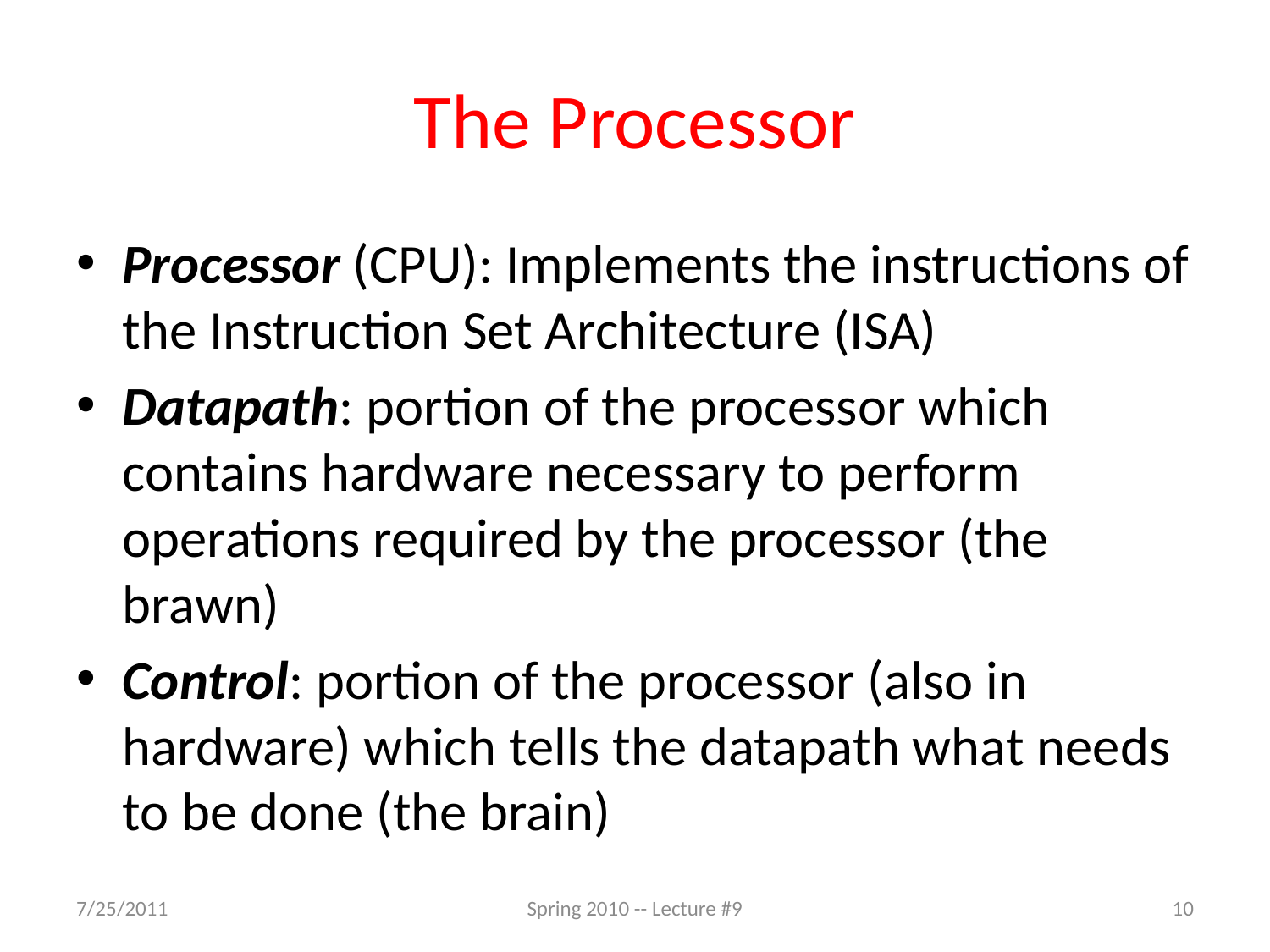

# The Processor
Processor (CPU): Implements the instructions of the Instruction Set Architecture (ISA)
Datapath: portion of the processor which contains hardware necessary to perform operations required by the processor (the brawn)
Control: portion of the processor (also in hardware) which tells the datapath what needs to be done (the brain)
7/25/2011
Spring 2010 -- Lecture #9
10